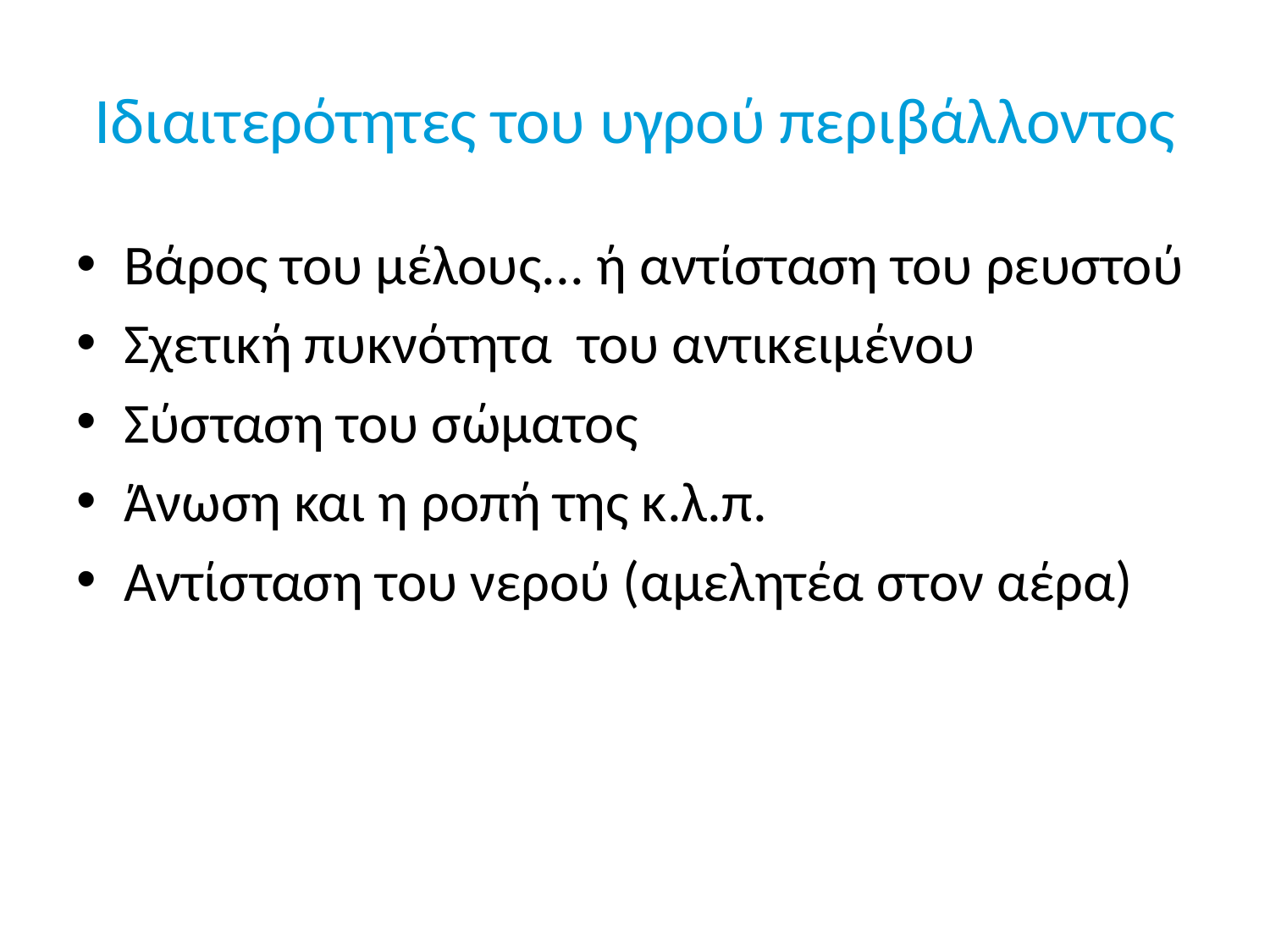

# Ιδιαιτερότητες του υγρού περιβάλλοντος
Βάρος του μέλους... ή αντίσταση του ρευστού
Σχετική πυκνότητα  του αντικειμένου
Σύσταση του σώματος
Άνωση και η ροπή της κ.λ.π.
Αντίσταση του νερού (αμελητέα στον αέρα)